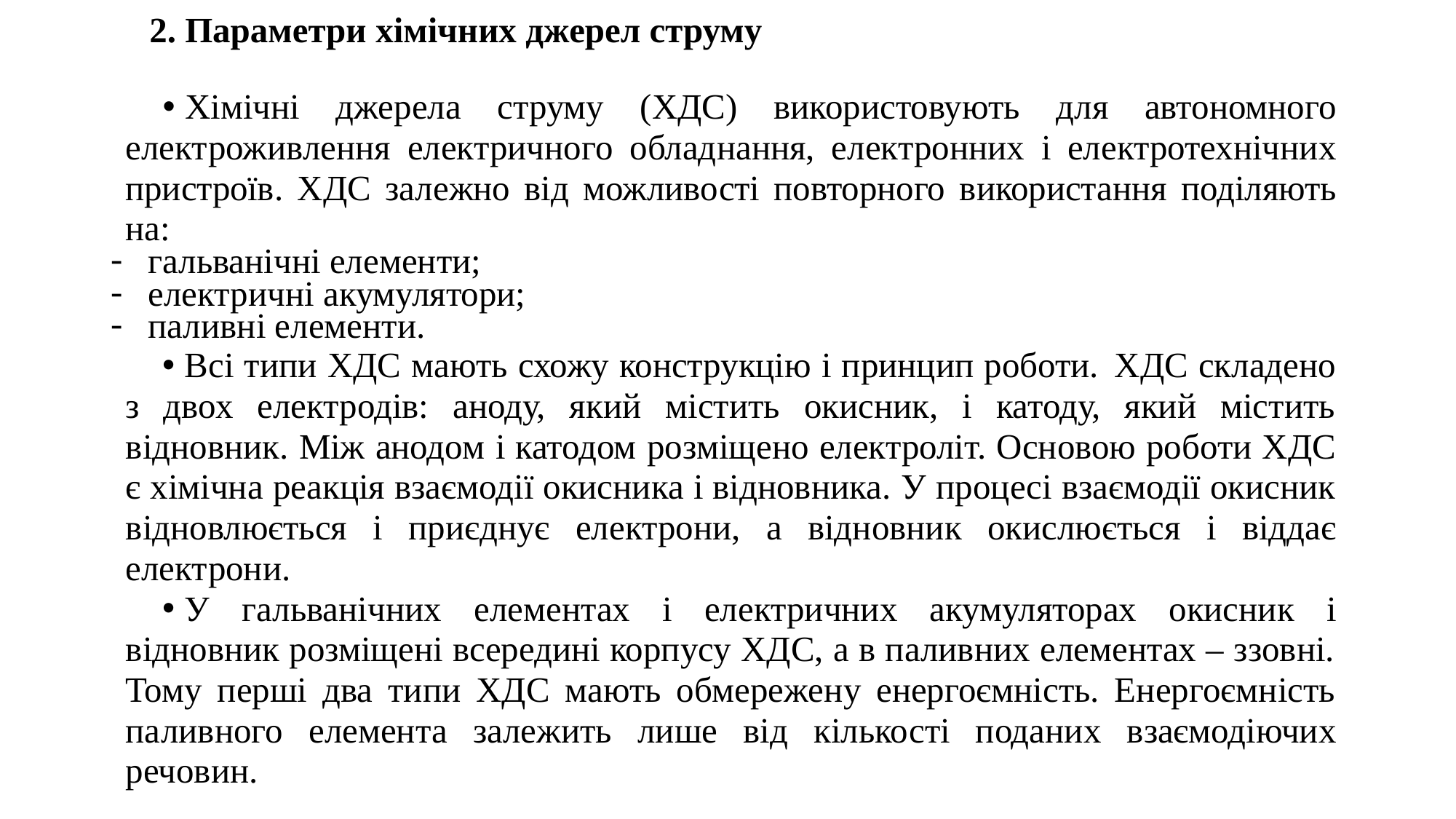

2. Параметри хімічних джерел струму

Хімічні джерела струму (ХДС) використовують для автономного електроживлення електричного обладнання, електронних і електротехнічних пристроїв. ХДС залежно від можливості повторного використання поділяють на:
гальванічні елементи;
електричні акумулятори;
паливні елементи.
Всі типи ХДС мають схожу конструкцію і принцип роботи. ХДС складено з двох електродів: аноду, який містить окисник, і катоду, який містить відновник. Між анодом і катодом розміщено електроліт. Основою роботи ХДС є хімічна реакція взаємодії окисника і відновника. У процесі взаємодії окисник відновлюється і приєднує електрони, а відновник окислюється і віддає електрони.
У гальванічних елементах і електричних акумуляторах окисник і відновник розміщені всередині корпусу ХДС, а в паливних елементах – ззовні. Тому перші два типи ХДС мають обмережену енергоємність. Енергоємність паливного елемента залежить лише від кількості поданих взаємодіючих речовин.